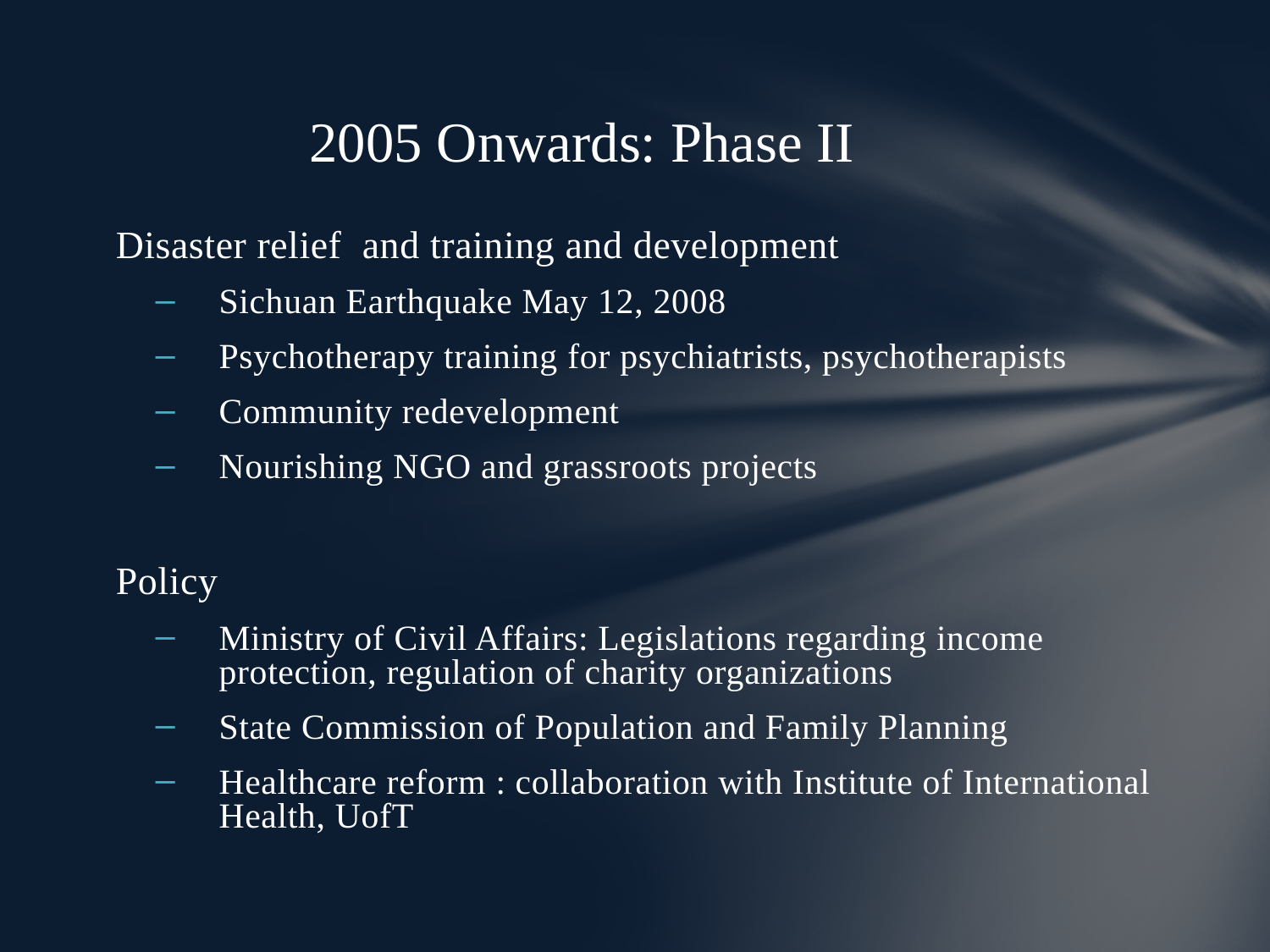

# 2005 Onwards: Phase II
Disaster relief  and training and development
Sichuan Earthquake May 12, 2008
Psychotherapy training for psychiatrists, psychotherapists
Community redevelopment
Nourishing NGO and grassroots projects

Policy
Ministry of Civil Affairs: Legislations regarding income protection, regulation of charity organizations
State Commission of Population and Family Planning
Healthcare reform : collaboration with Institute of International Health, UofT